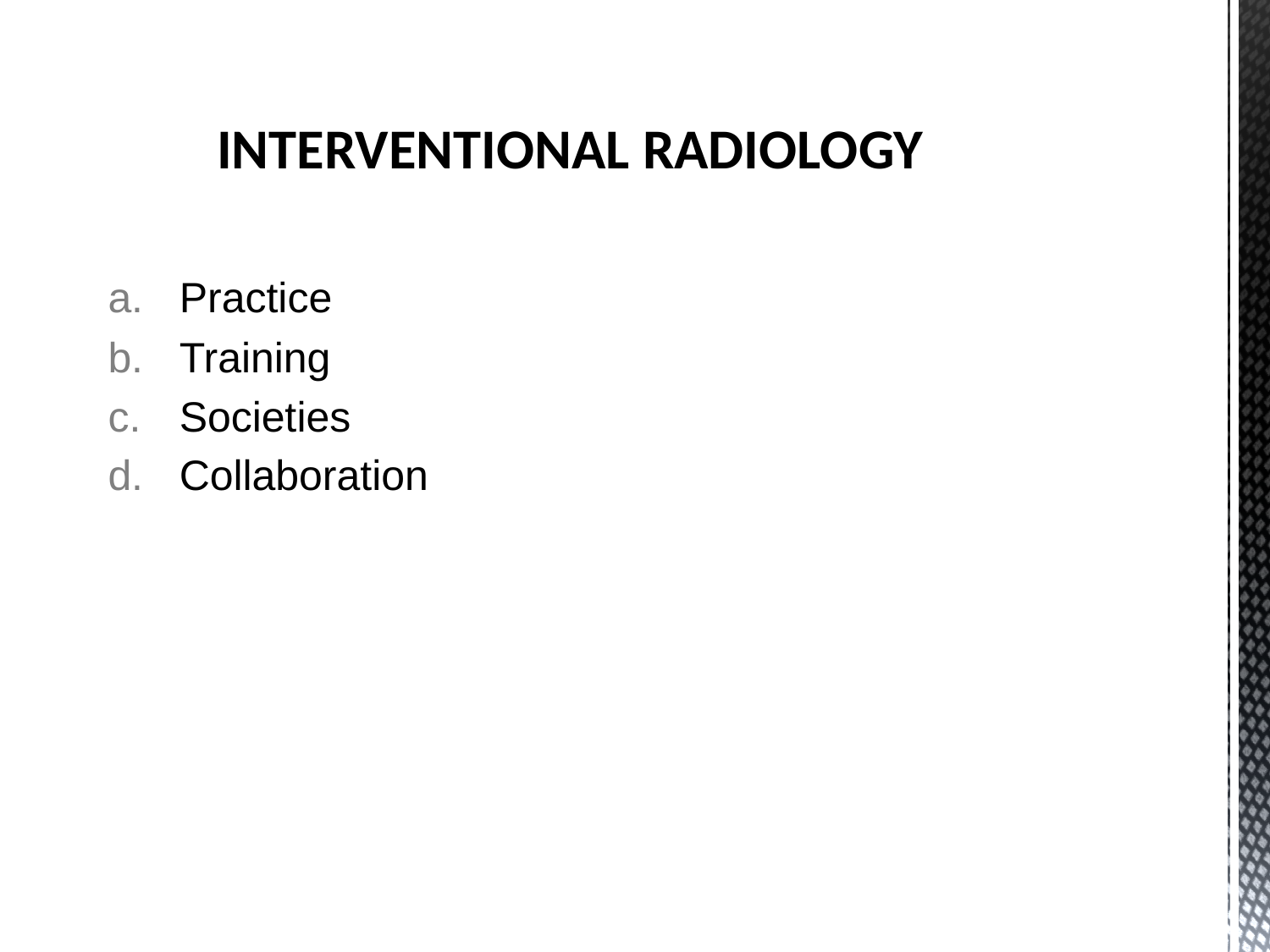

# INTERVENTIONAL RADIOLOGY
Practice
Training
Societies
Collaboration